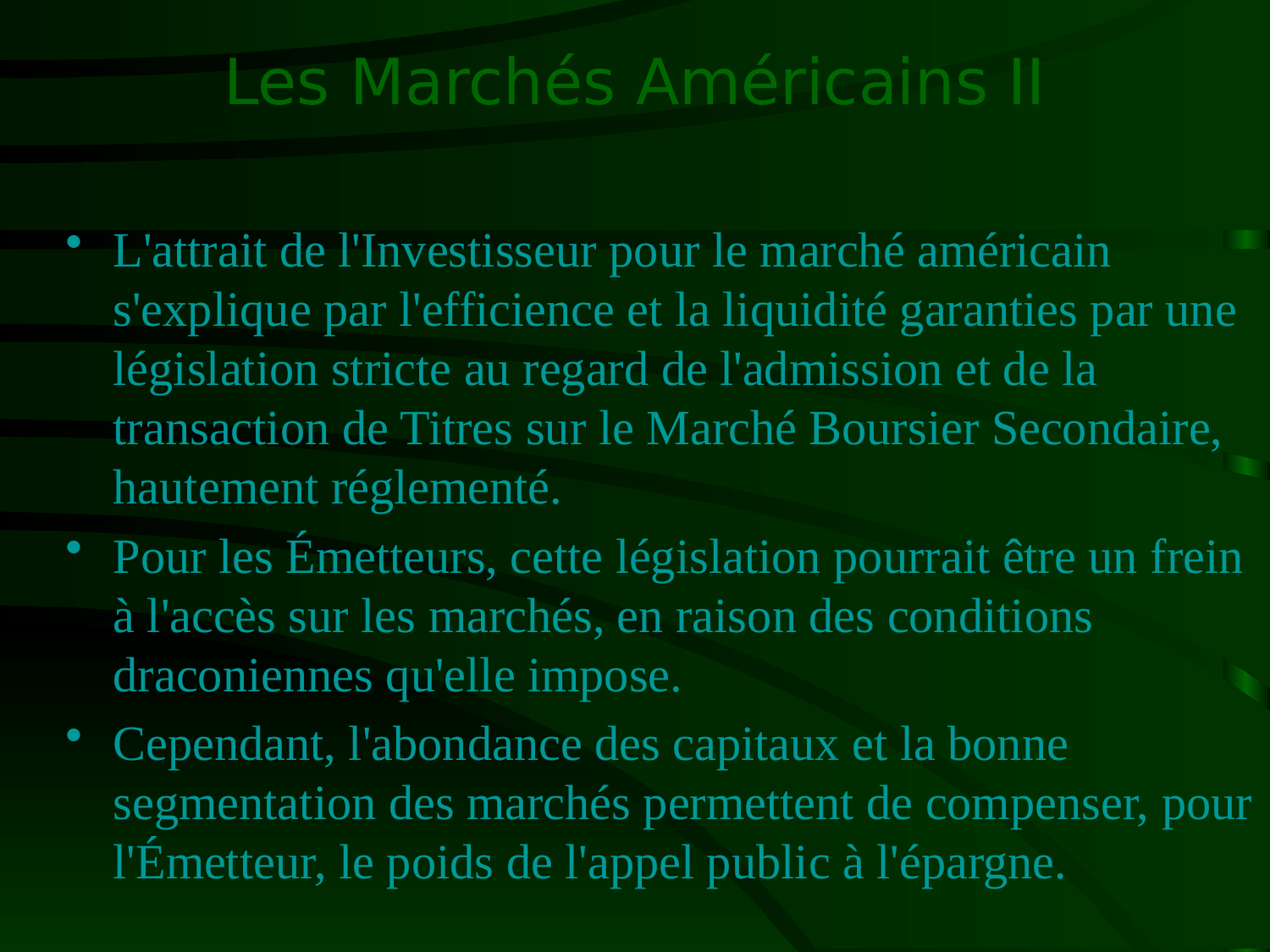

# Les Marchés Américains II
L'attrait de l'Investisseur pour le marché américain s'explique par l'efficience et la liquidité garanties par une législation stricte au regard de l'admission et de la transaction de Titres sur le Marché Boursier Secondaire, hautement réglementé.
Pour les Émetteurs, cette législation pourrait être un frein à l'accès sur les marchés, en raison des conditions draconiennes qu'elle impose.
Cependant, l'abondance des capitaux et la bonne segmentation des marchés permettent de compenser, pour l'Émetteur, le poids de l'appel public à l'épargne.